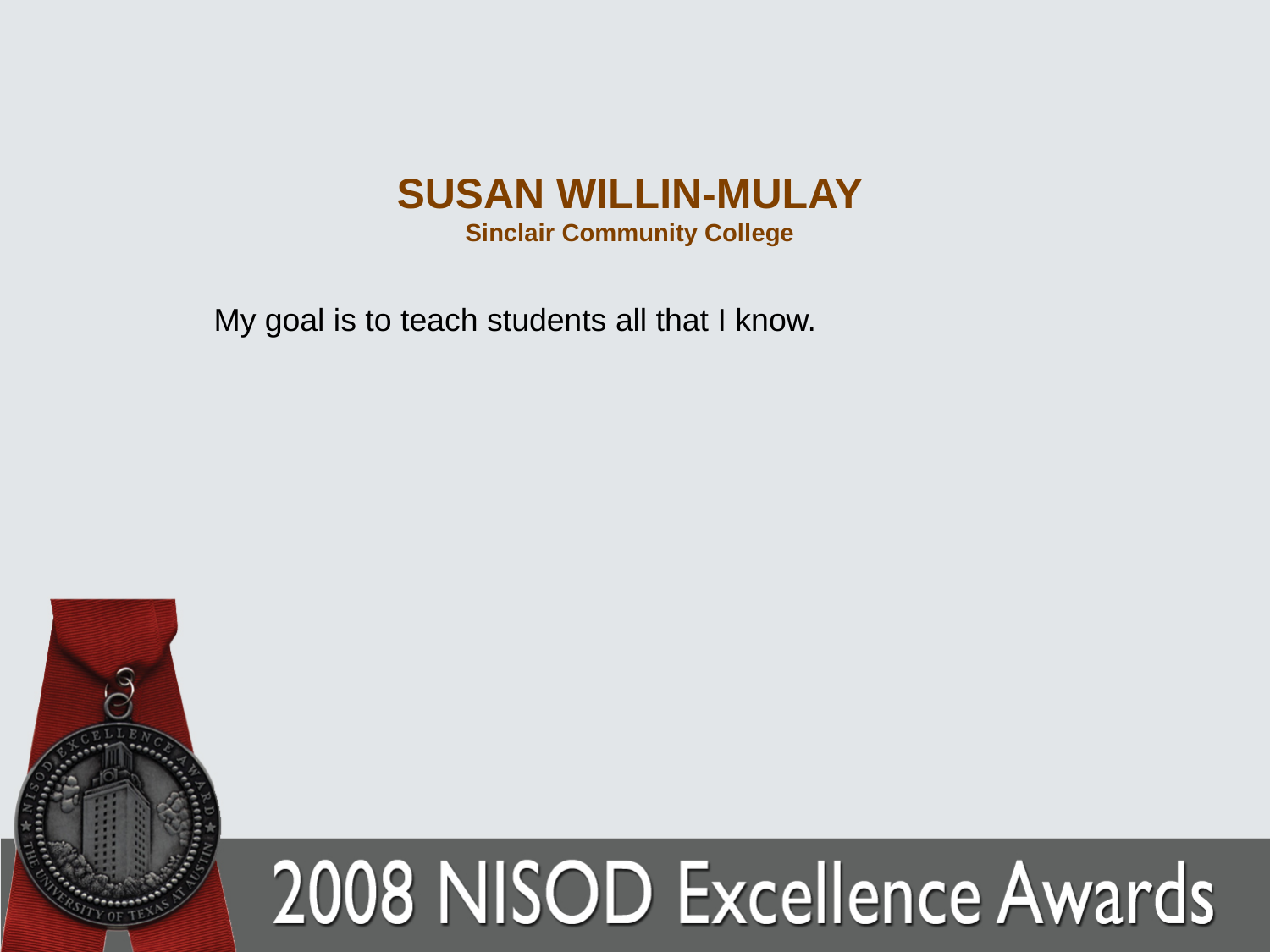

# SUSAN WILLIN-MULAY Sinclair Community College
My goal is to teach students all that I know.